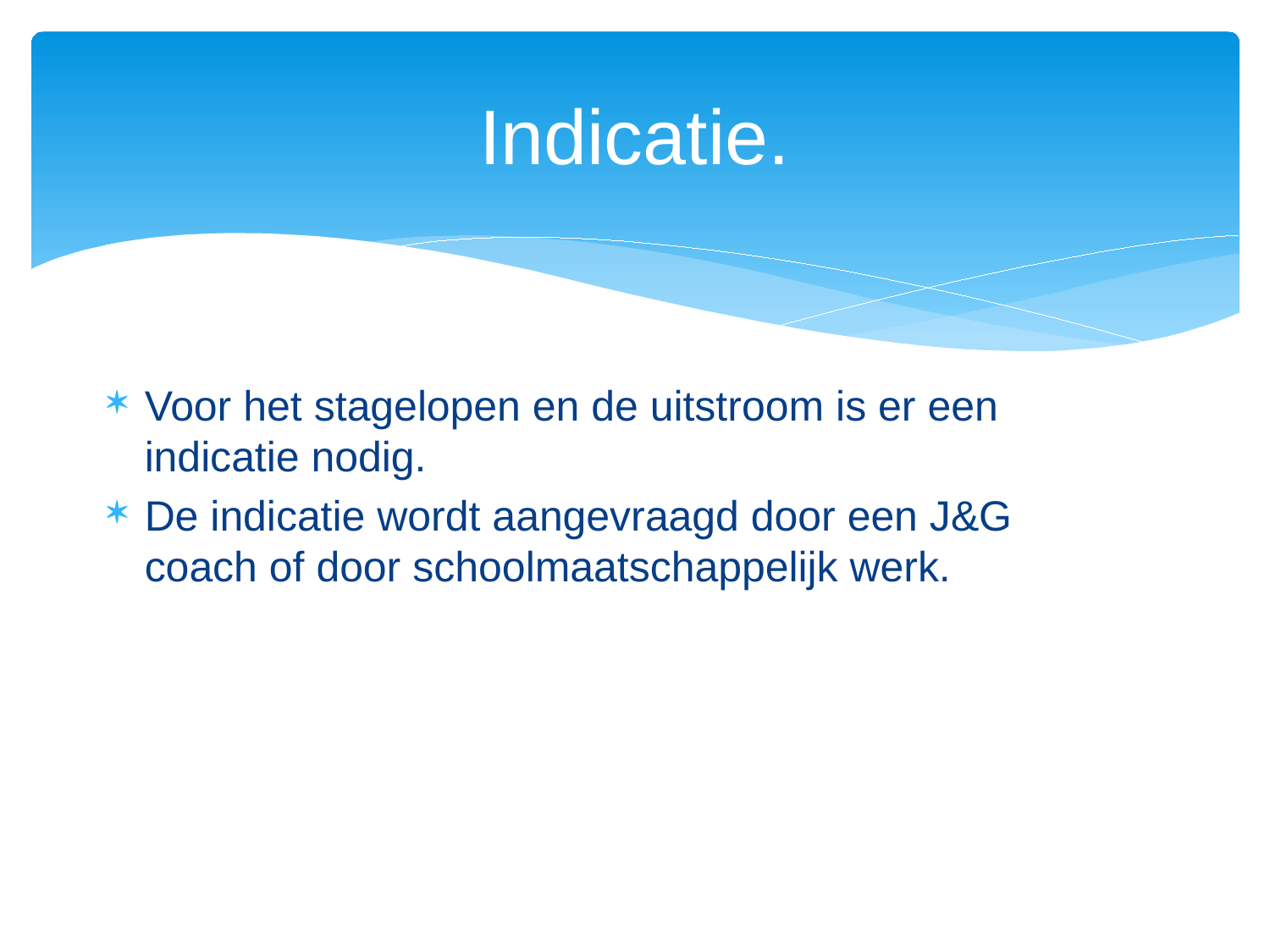

# Indicatie.
Voor het stagelopen en de uitstroom is er een indicatie nodig.
De indicatie wordt aangevraagd door een J&G coach of door schoolmaatschappelijk werk.